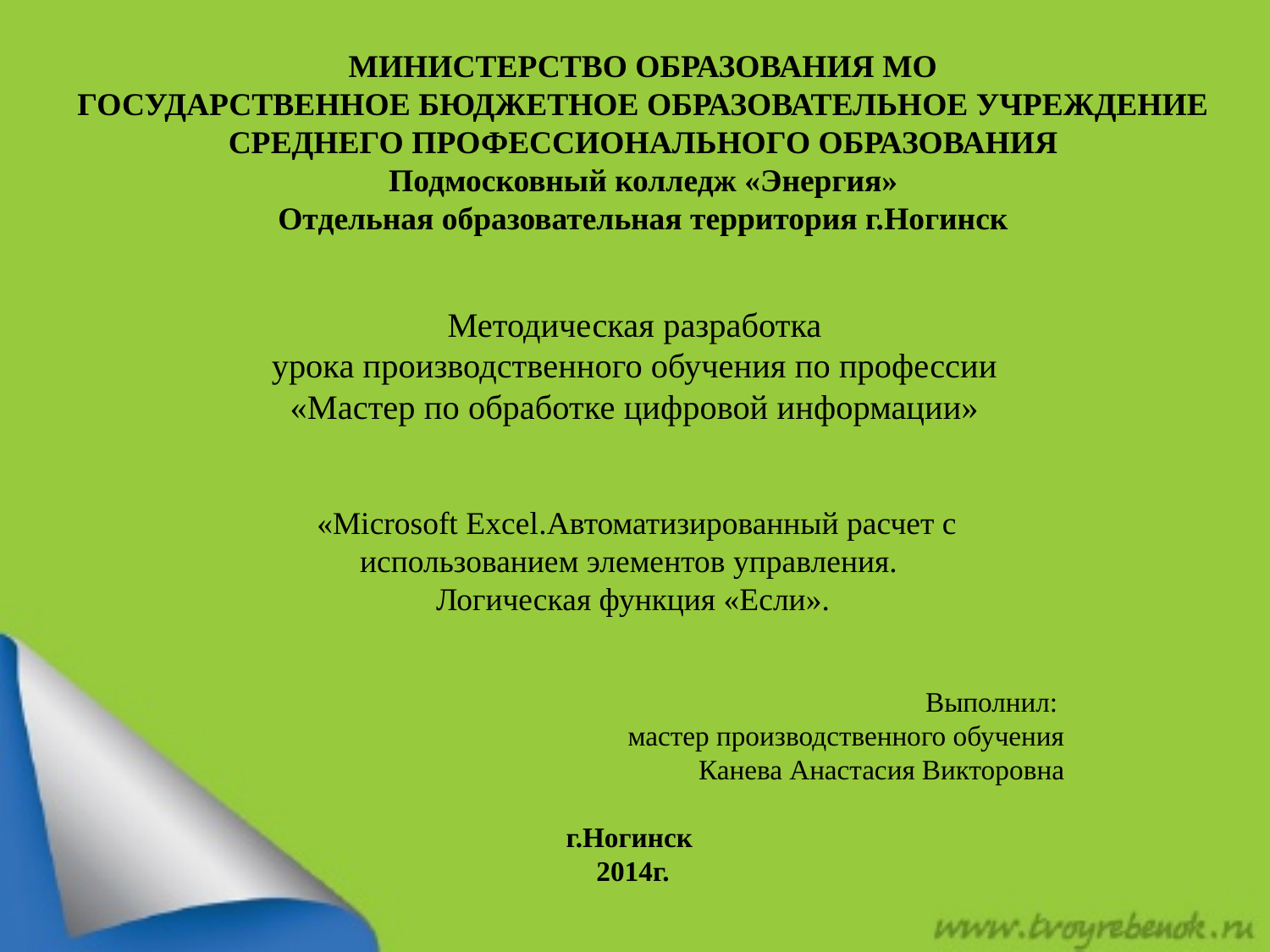

МИНИСТЕРСТВО ОБРАЗОВАНИЯ МО
ГОСУДАРСТВЕННОЕ БЮДЖЕТНОЕ ОБРАЗОВАТЕЛЬНОЕ УЧРЕЖДЕНИЕ
СРЕДНЕГО ПРОФЕССИОНАЛЬНОГО ОБРАЗОВАНИЯ
Подмосковный колледж «Энергия»
Отдельная образовательная территория г.Ногинск
# Методическая разработка урока производственного обучения по профессии «Мастер по обработке цифровой информации»
 «Microsoft Excel.Автоматизированный расчет с использованием элементов управления.
Логическая функция «Если».

Выполнил:
мастер производственного обучения
Канева Анастасия Викторовна

г.Ногинск
2014г.